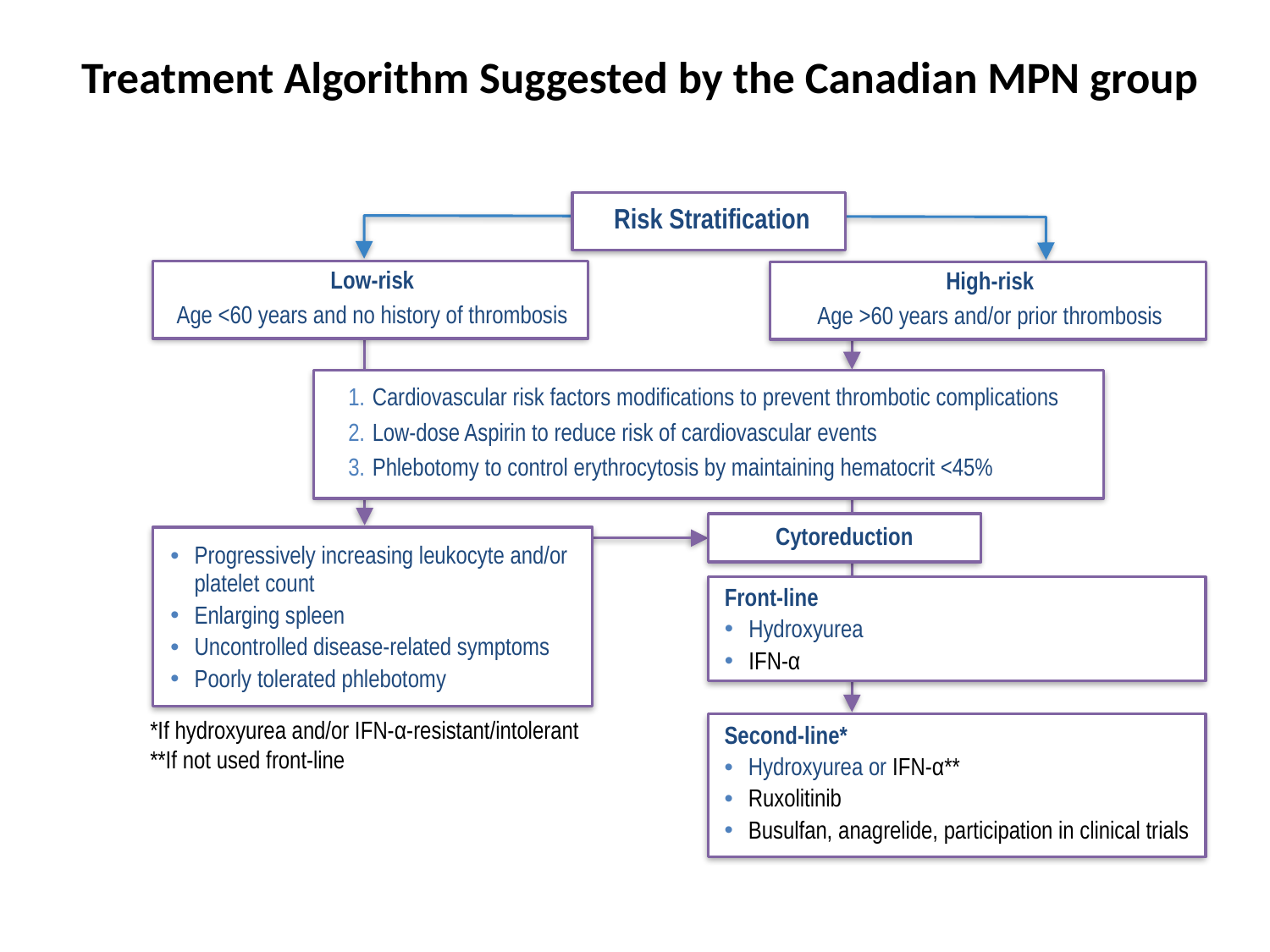

# Treatment Algorithm Suggested by the Canadian MPN group

Risk Stratification

Low-risk
Age <60 years and no history of thrombosis
High-risk
Age >60 years and/or prior thrombosis

Cardiovascular risk factors modifications to prevent thrombotic complications
Low-dose Aspirin to reduce risk of cardiovascular events
Phlebotomy to control erythrocytosis by maintaining hematocrit <45%

Cytoreduction

Progressively increasing leukocyte and/or platelet count
Enlarging spleen
Uncontrolled disease-related symptoms
Poorly tolerated phlebotomy

Front-line
Hydroxyurea
IFN-α
*If hydroxyurea and/or IFN-α-resistant/intolerant
**If not used front-line

Second-line*
Hydroxyurea or IFN-α**
Ruxolitinib
Busulfan, anagrelide, participation in clinical trials